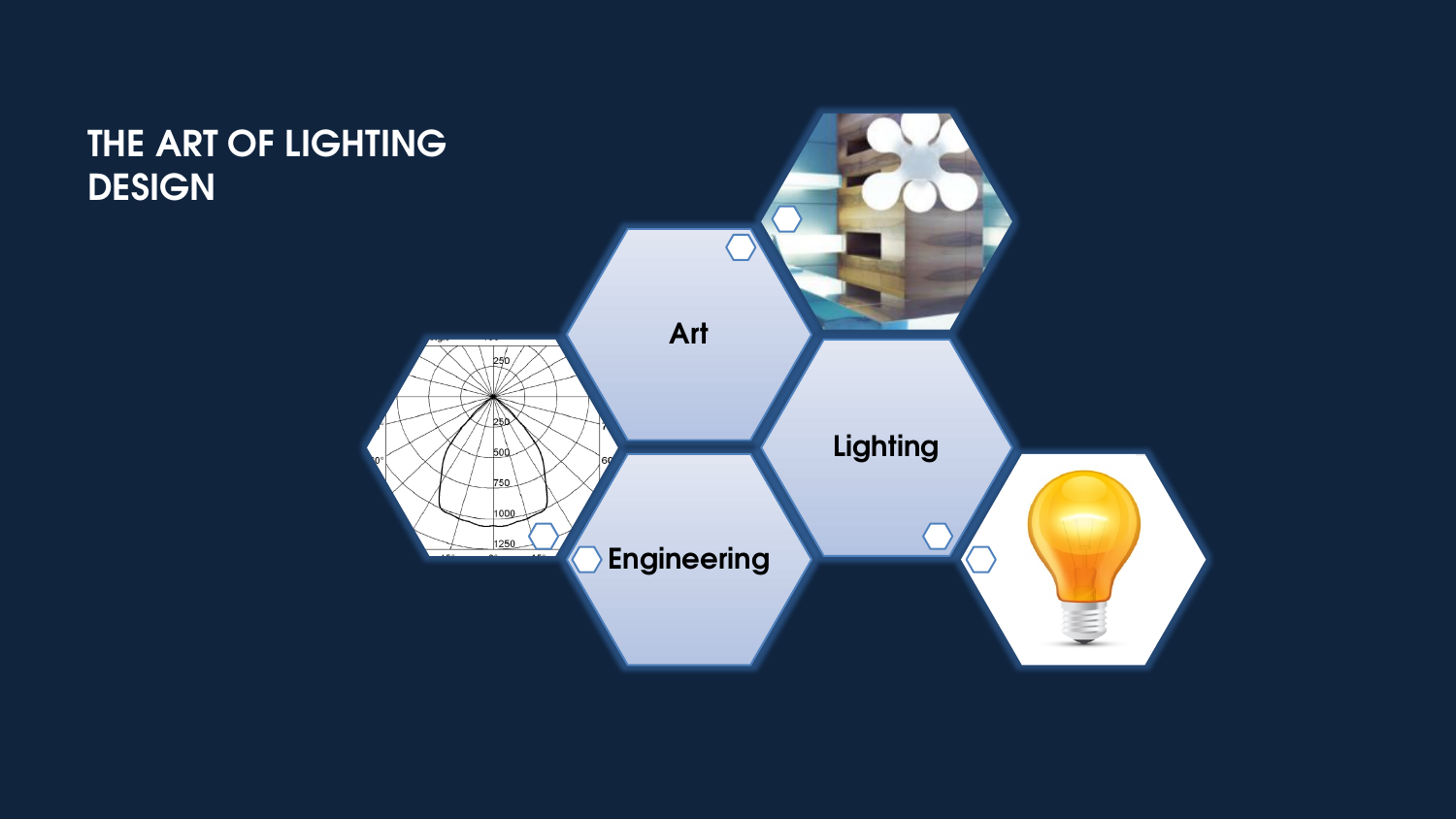

Engineering
Lighting
Art
# The art of Lighting Design